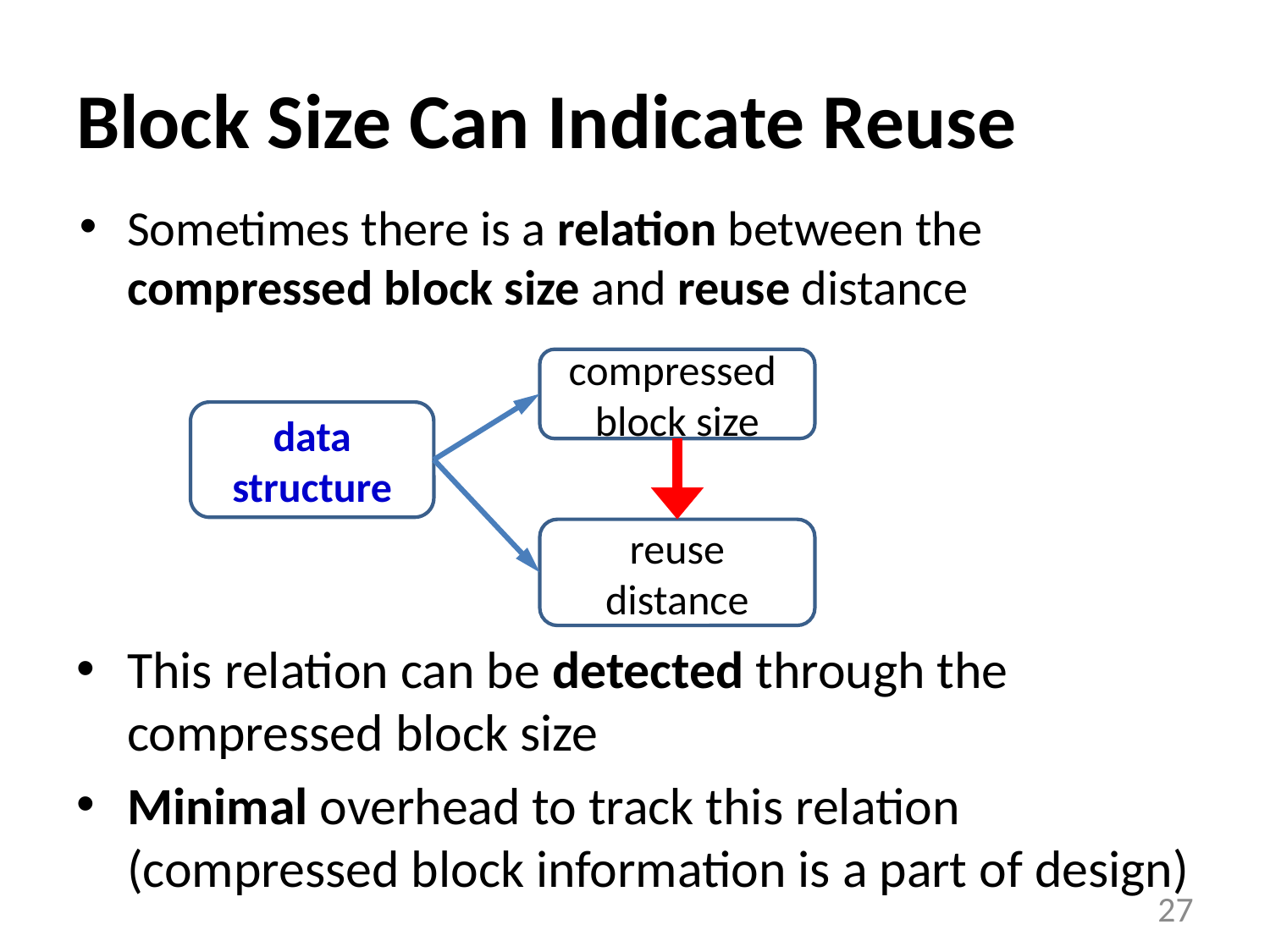

# Block Size Can Indicate Reuse
Sometimes there is a relation between the compressed block size and reuse distance
compressed
block size
data structure
reuse distance
This relation can be detected through the compressed block size
Minimal overhead to track this relation (compressed block information is a part of design)

27